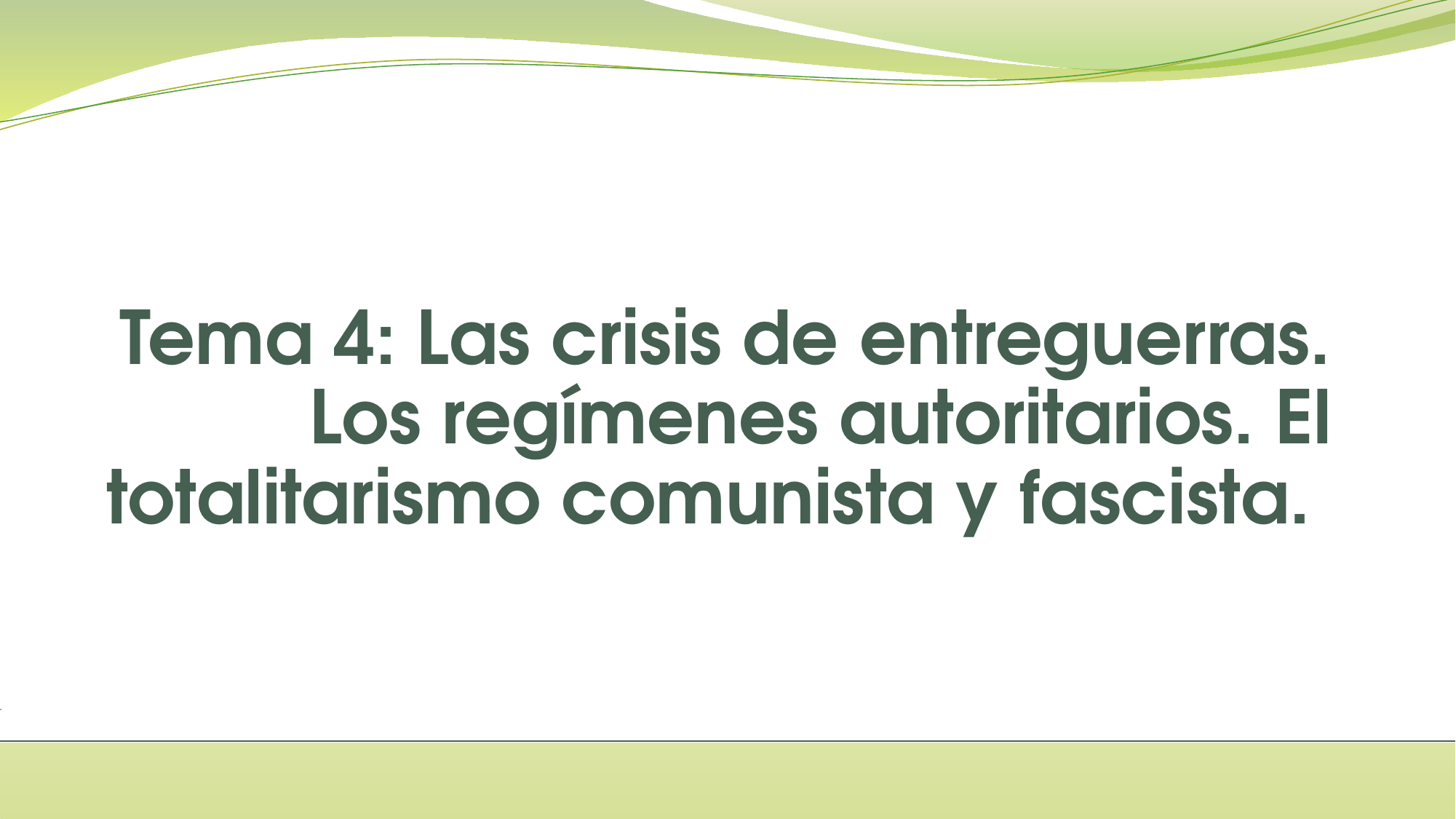

# Tema 4: Las crisis de entreguerras. Los regímenes autoritarios. El totalitarismo comunista y fascista.